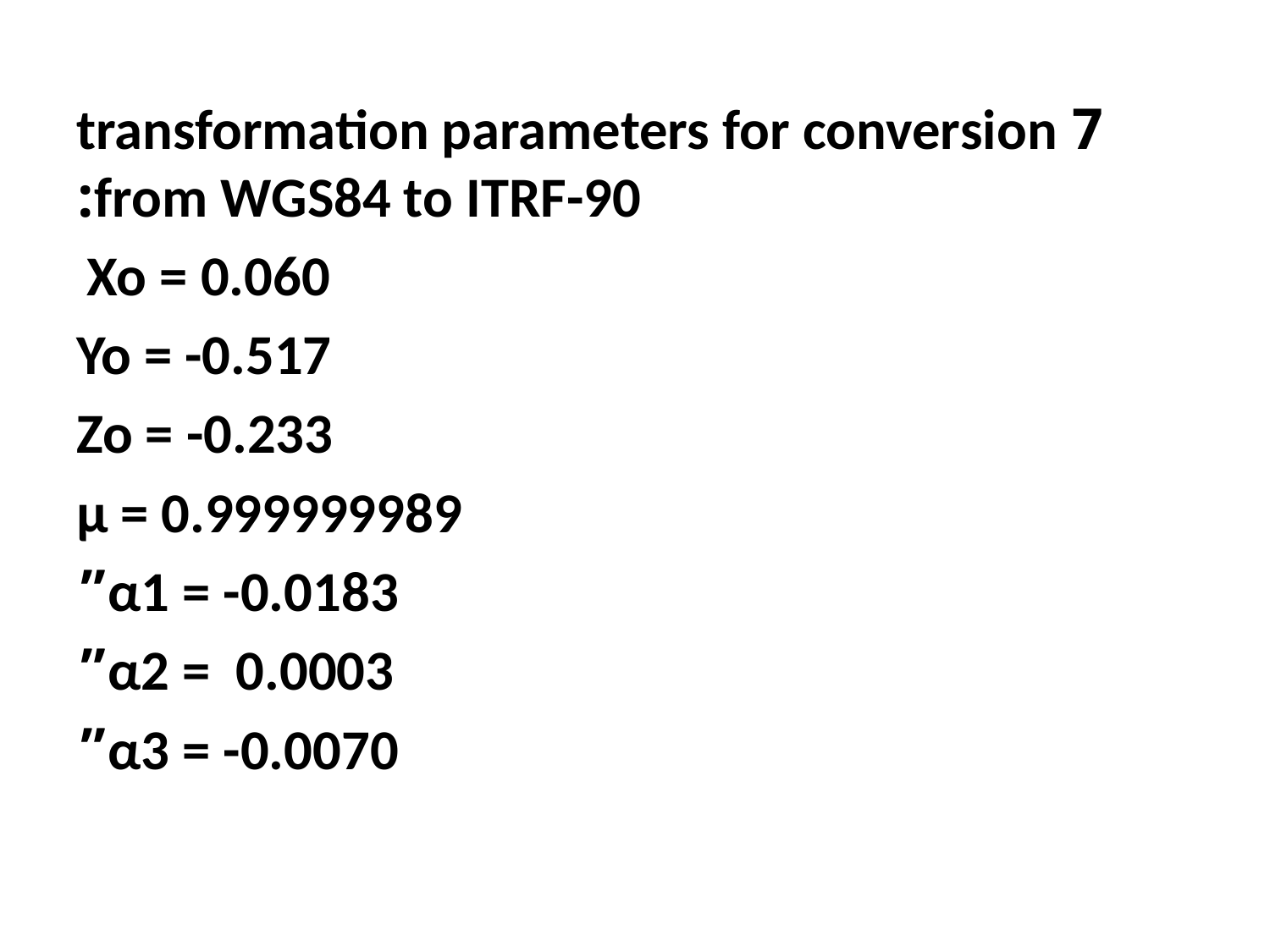

7 transformation parameters for conversion from WGS84 to ITRF-90:
			Xo = 0.060
						Yo = -0.517
Zo = -0.233
µ = 0.999999989
α1 = -0.0183”
α2 =  0.0003”
α3 = -0.0070”